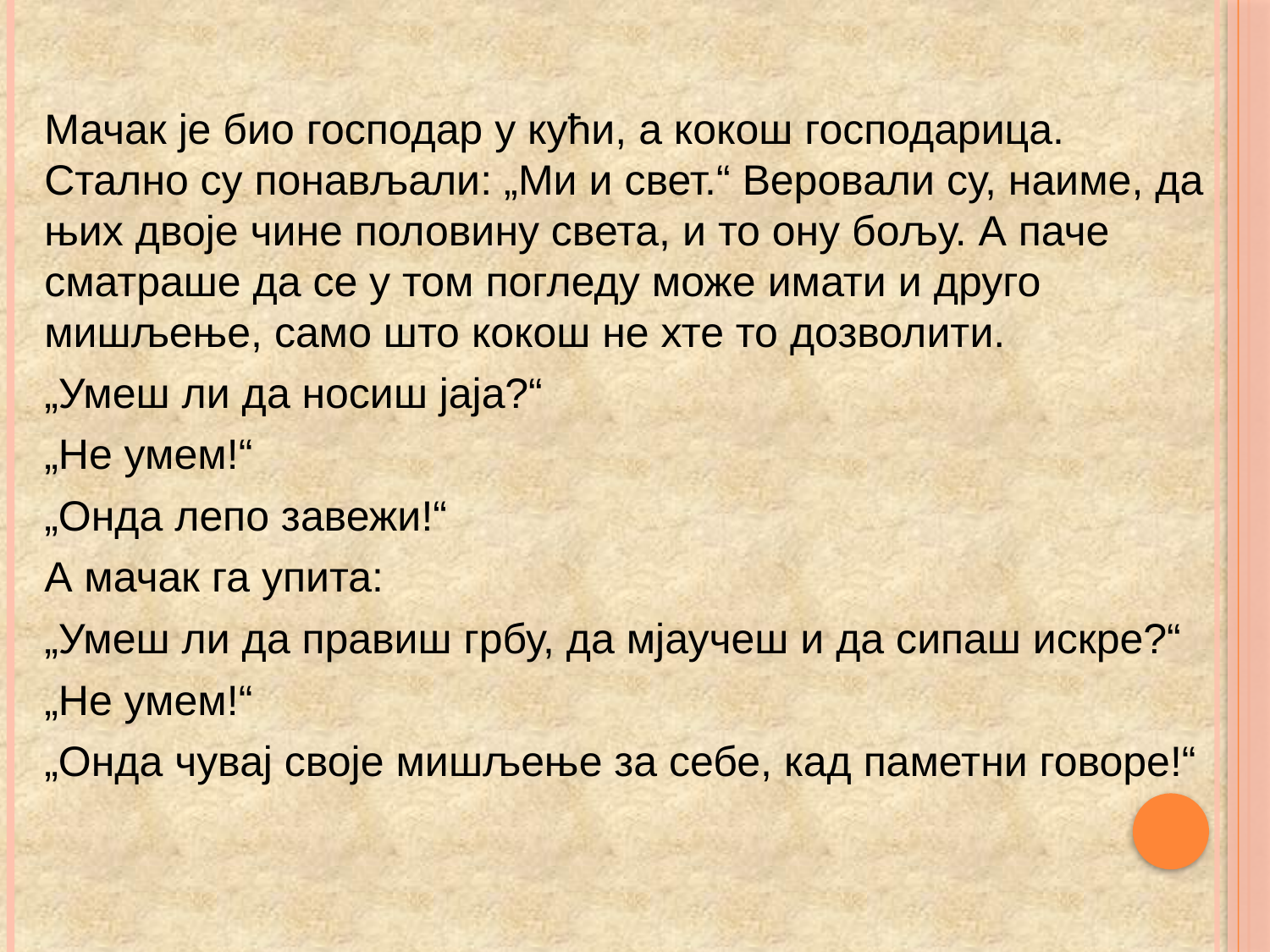

#
Мачак је био господар у кући, а кокош господарица. Стално су понављали: „Ми и свет.“ Веровали су, наиме, да њих двоје чине половину света, и то ону бољу. А паче сматраше да се у том погледу може имати и друго мишљење, само што кокош не хте то дозволити.
„Умеш ли да носиш јаја?“
„Не умем!“
„Онда лепо завежи!“
А мачак га упита:
„Умеш ли да правиш грбу, да мјаучеш и да сипаш искре?“
„Не умем!“
„Онда чувај своје мишљење за себе, кад паметни говоре!“